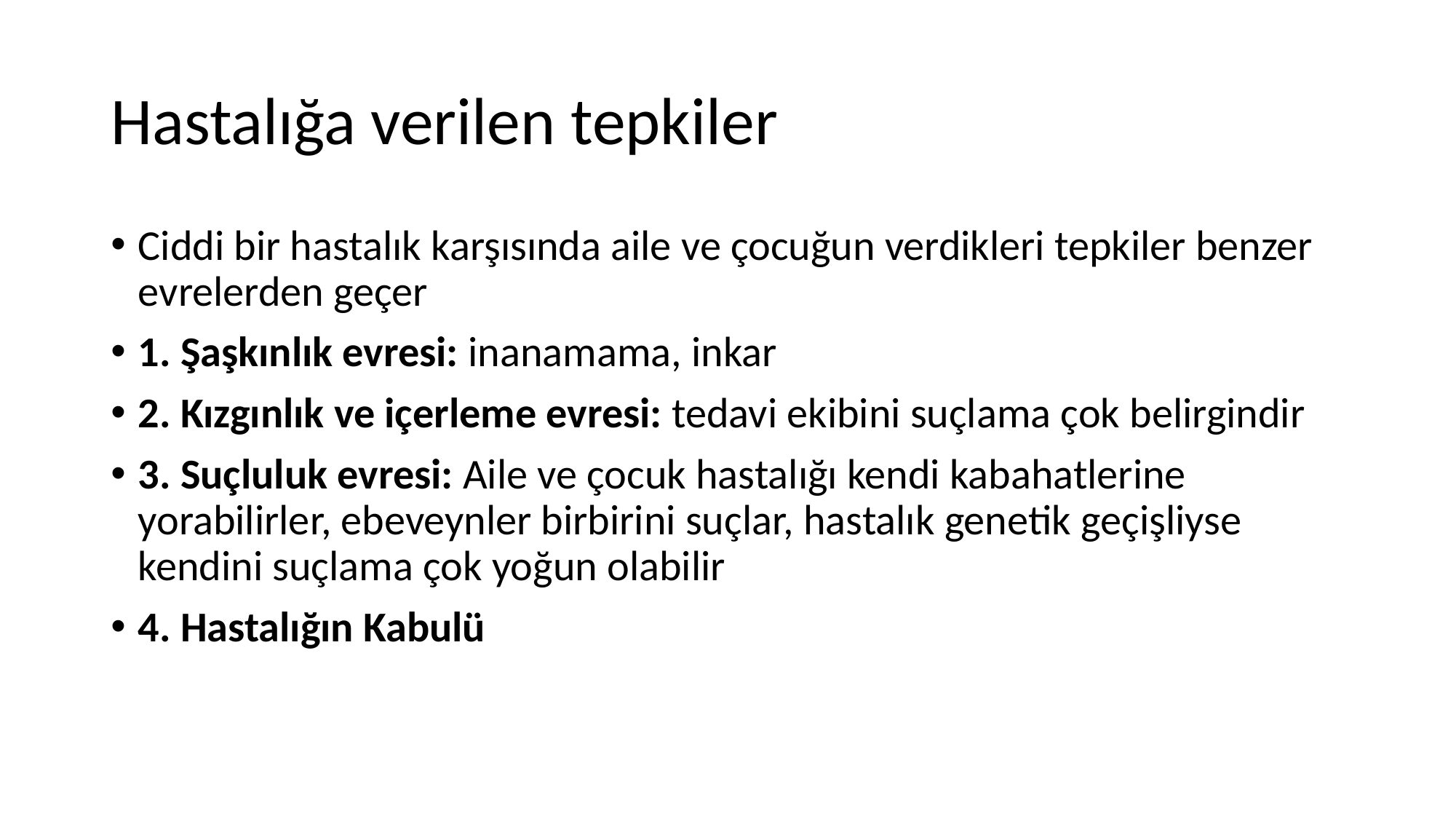

# Hastalığa verilen tepkiler
Ciddi bir hastalık karşısında aile ve çocuğun verdikleri tepkiler benzer evrelerden geçer
1. Şaşkınlık evresi: inanamama, inkar
2. Kızgınlık ve içerleme evresi: tedavi ekibini suçlama çok belirgindir
3. Suçluluk evresi: Aile ve çocuk hastalığı kendi kabahatlerine yorabilirler, ebeveynler birbirini suçlar, hastalık genetik geçişliyse kendini suçlama çok yoğun olabilir
4. Hastalığın Kabulü